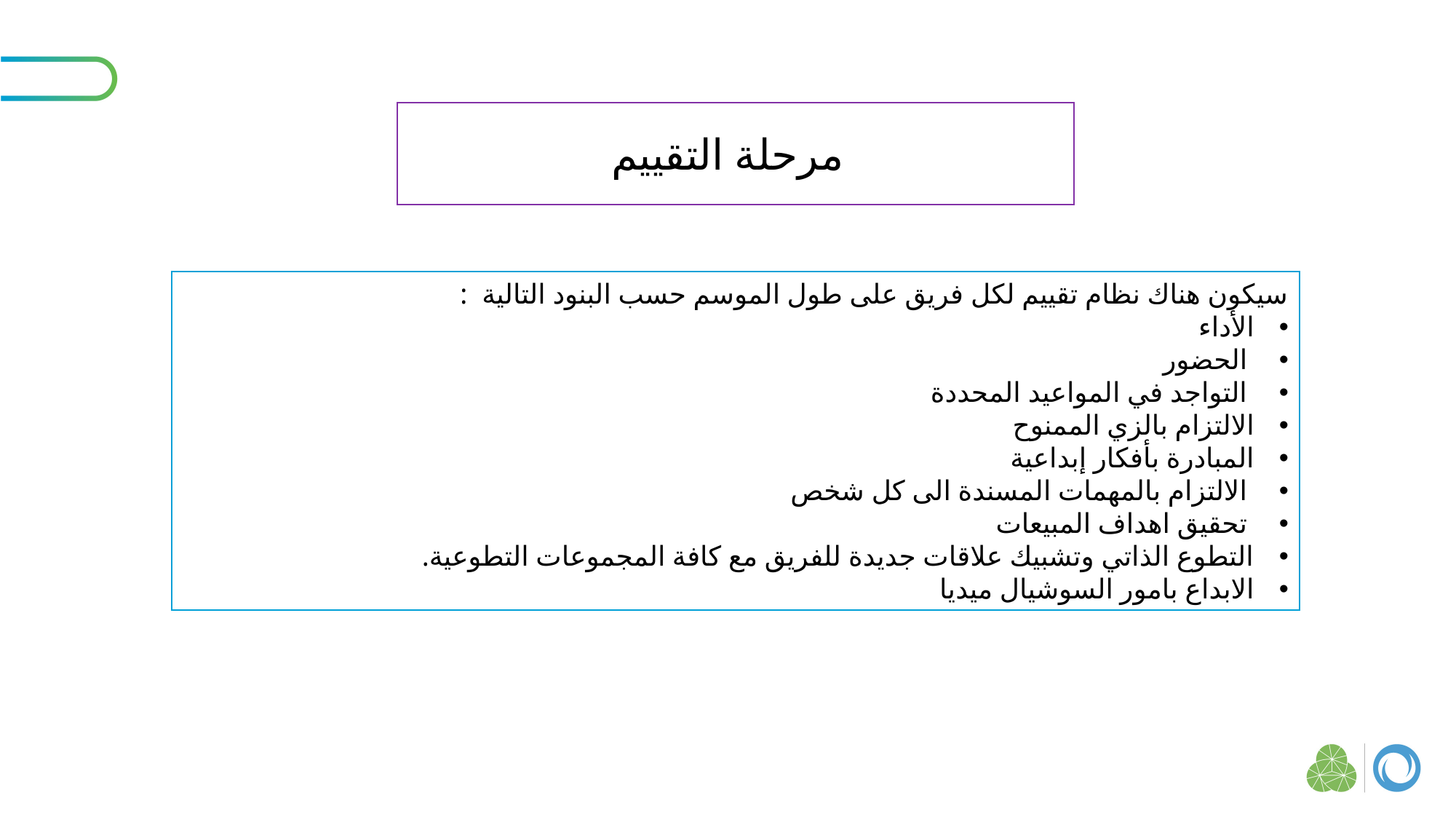

مرحلة التقييم
سيكون هناك نظام تقييم لكل فريق على طول الموسم حسب البنود التالية  :
الأداء
 الحضور
 التواجد في المواعيد المحددة
الالتزام بالزي الممنوح
المبادرة بأفكار إبداعية
 الالتزام بالمهمات المسندة الى كل شخص
 تحقيق اهداف المبيعات
التطوع الذاتي وتشبيك علاقات جديدة للفريق مع كافة المجموعات التطوعية.
الابداع بامور السوشيال ميديا